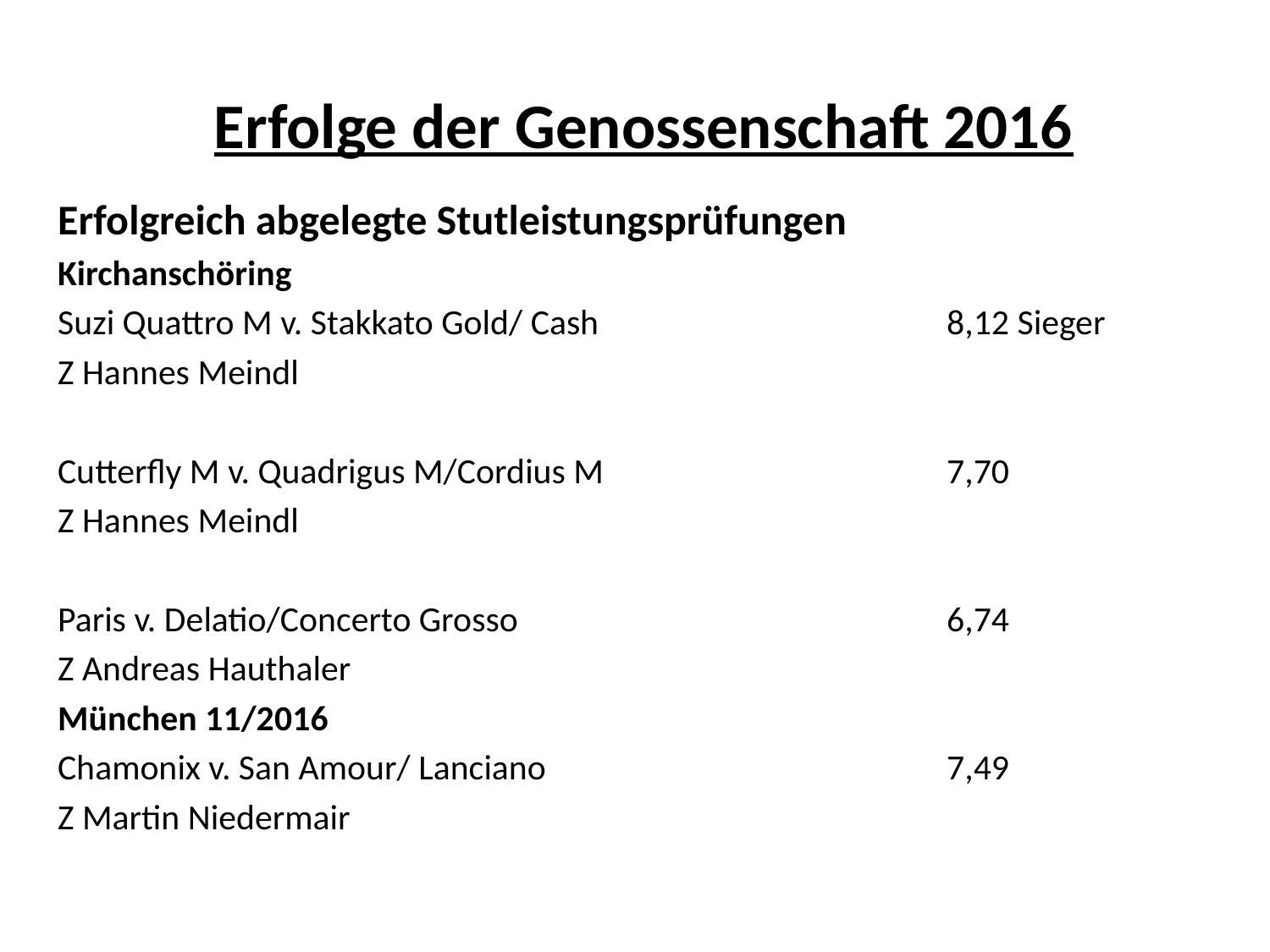

# Erfolge der Genossenschaft 2016
Erfolgreich abgelegte Stutleistungsprüfungen
Kirchanschöring
Suzi Quattro M v. Stakkato Gold/ Cash			8,12 Sieger
Z Hannes Meindl

Cutterfly M v. Quadrigus M/Cordius M			7,70
Z Hannes Meindl

Paris v. Delatio/Concerto Grosso				6,74
Z Andreas Hauthaler
München 11/2016
Chamonix v. San Amour/ Lanciano				7,49
Z Martin Niedermair